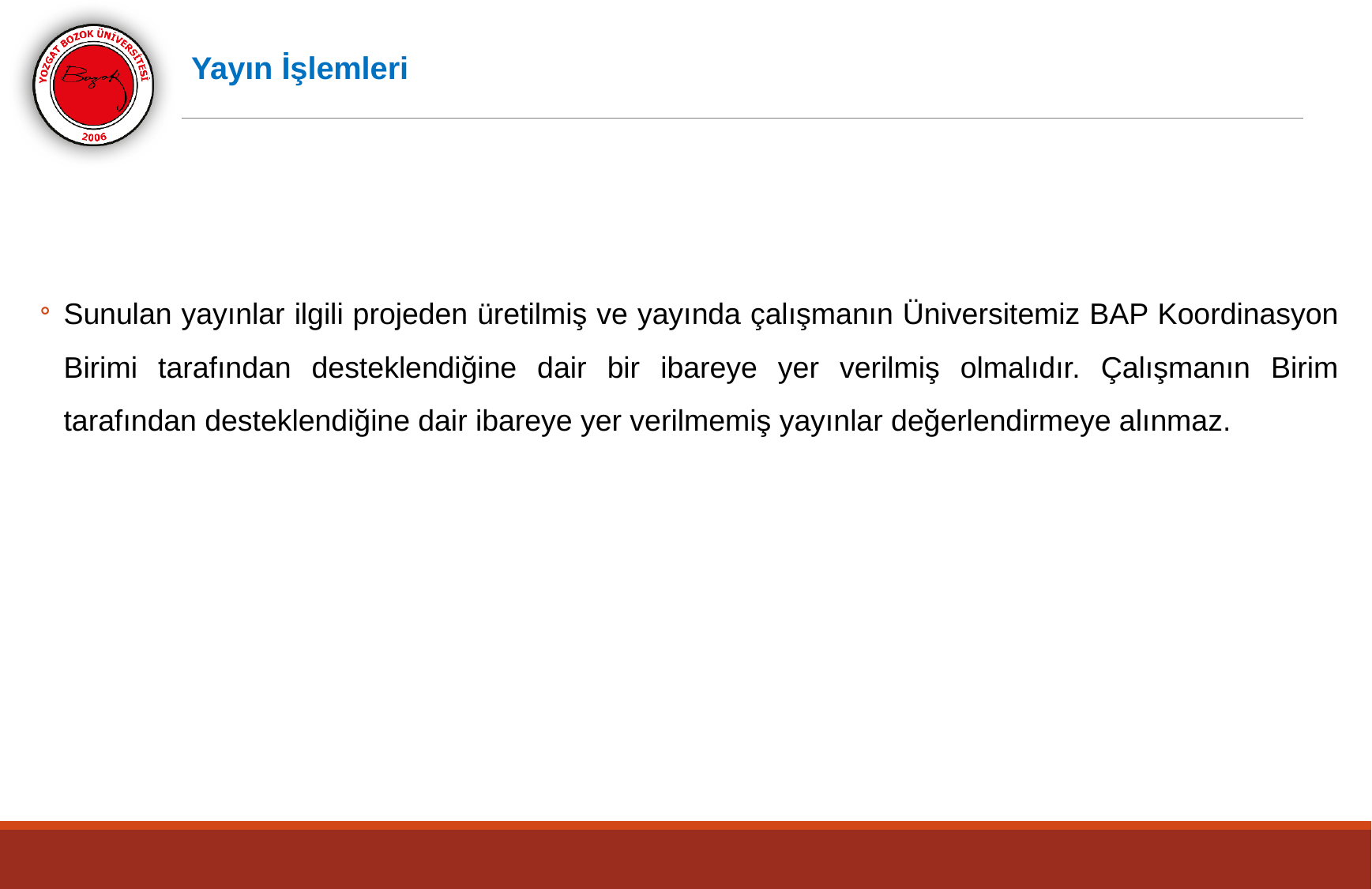

Yayın İşlemleri

Sunulan yayınlar ilgili projeden üretilmiş ve yayında çalışmanın Üniversitemiz BAP Koordinasyon Birimi tarafından desteklendiğine dair bir ibareye yer verilmiş olmalıdır. Çalışmanın Birim tarafından desteklendiğine dair ibareye yer verilmemiş yayınlar değerlendirmeye alınmaz.